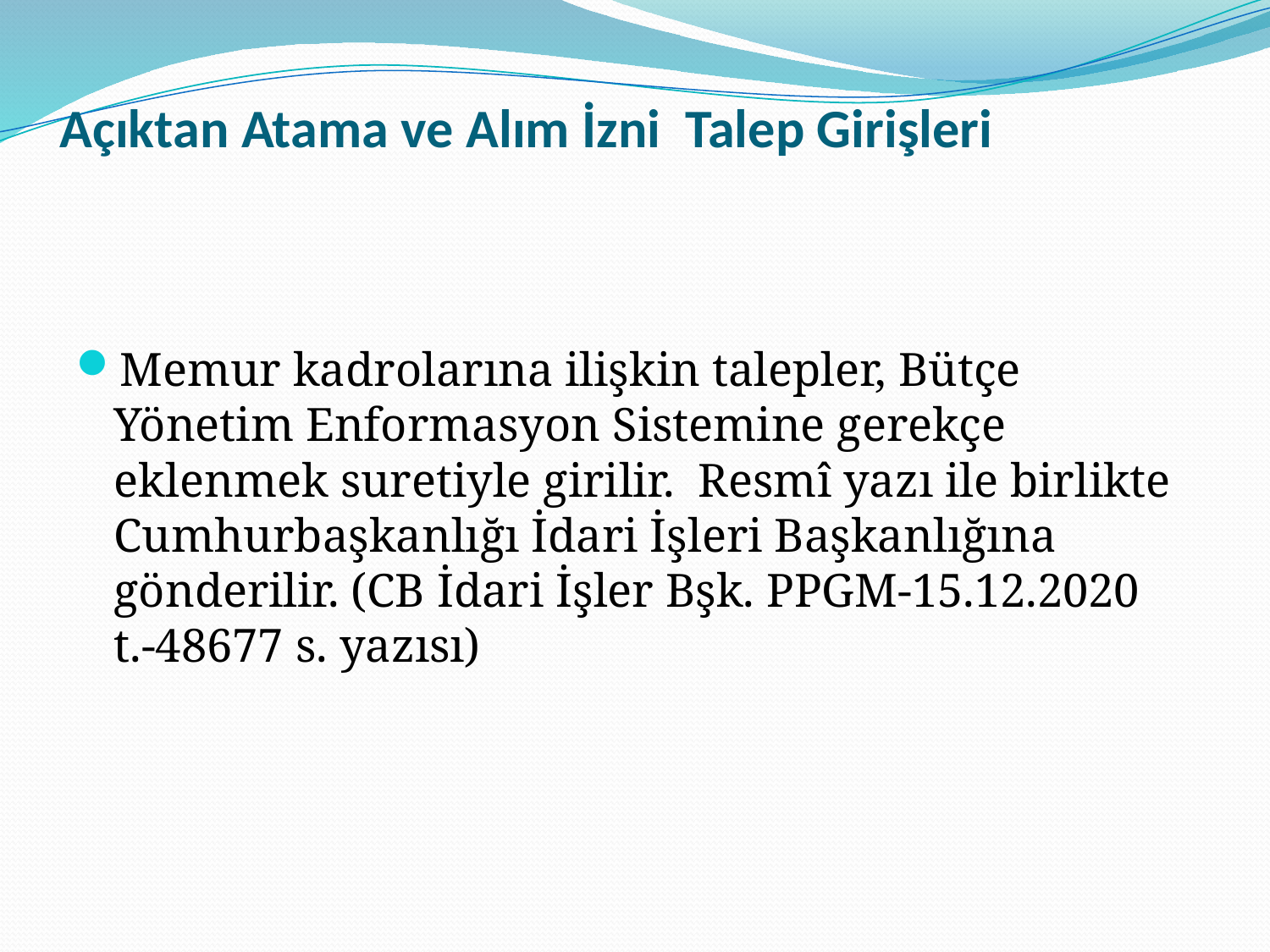

# Açıktan Atama ve Alım İzni  Talep Girişleri

Memur kadrolarına ilişkin talepler, Bütçe Yönetim Enformasyon Sistemine gerekçe eklenmek suretiyle girilir.  Resmî yazı ile birlikte Cumhurbaşkanlığı İdari İşleri Başkanlığına gönderilir. (CB İdari İşler Bşk. PPGM-15.12.2020 t.-48677 s. yazısı)